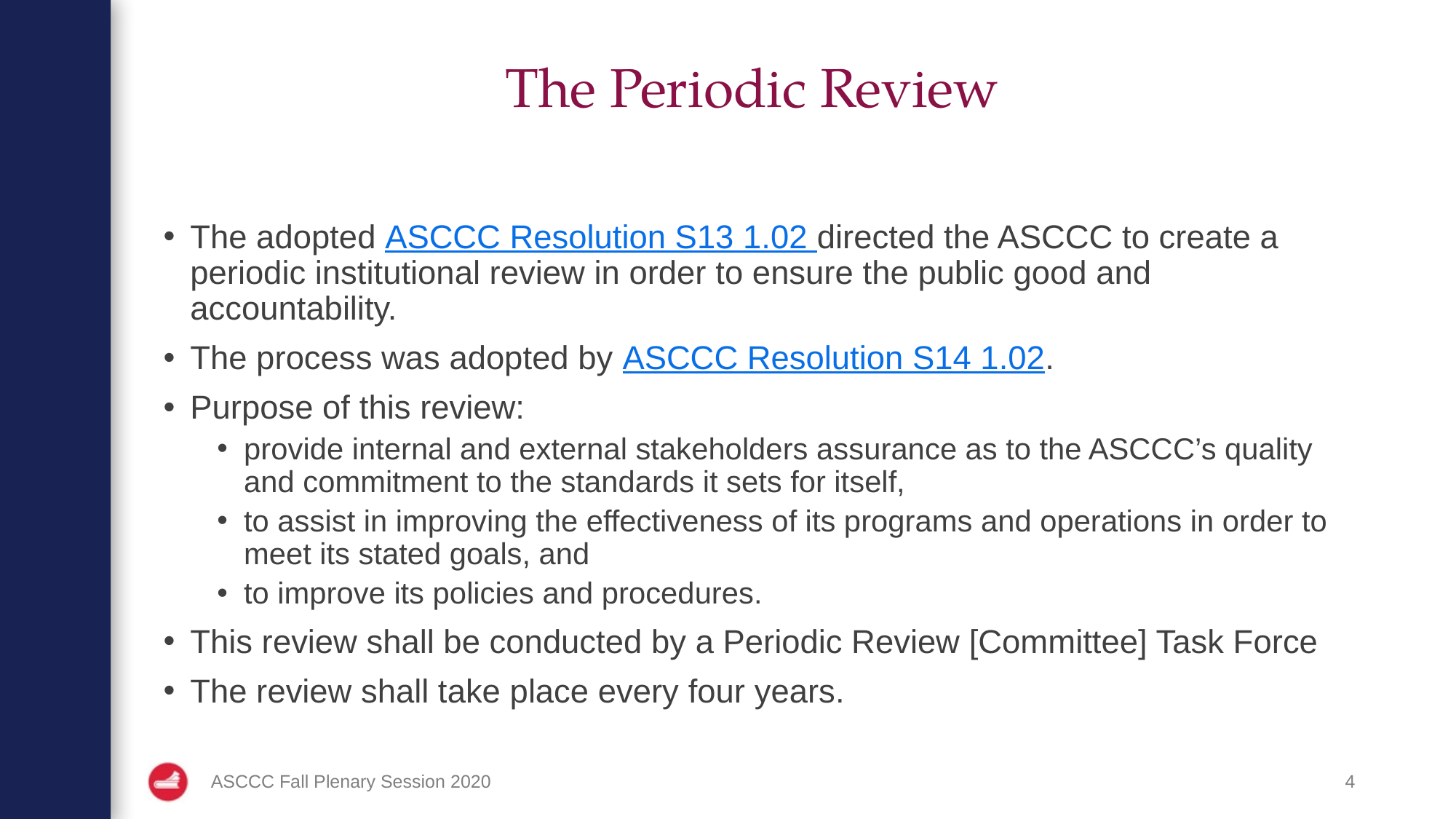

# The Periodic Review
The adopted ASCCC Resolution S13 1.02 directed the ASCCC to create a periodic institutional review in order to ensure the public good and accountability.
The process was adopted by ASCCC Resolution S14 1.02.
Purpose of this review:
provide internal and external stakeholders assurance as to the ASCCC’s quality and commitment to the standards it sets for itself,
to assist in improving the effectiveness of its programs and operations in order to meet its stated goals, and
to improve its policies and procedures.
This review shall be conducted by a Periodic Review [Committee] Task Force
The review shall take place every four years.
ASCCC Fall Plenary Session 2020
4